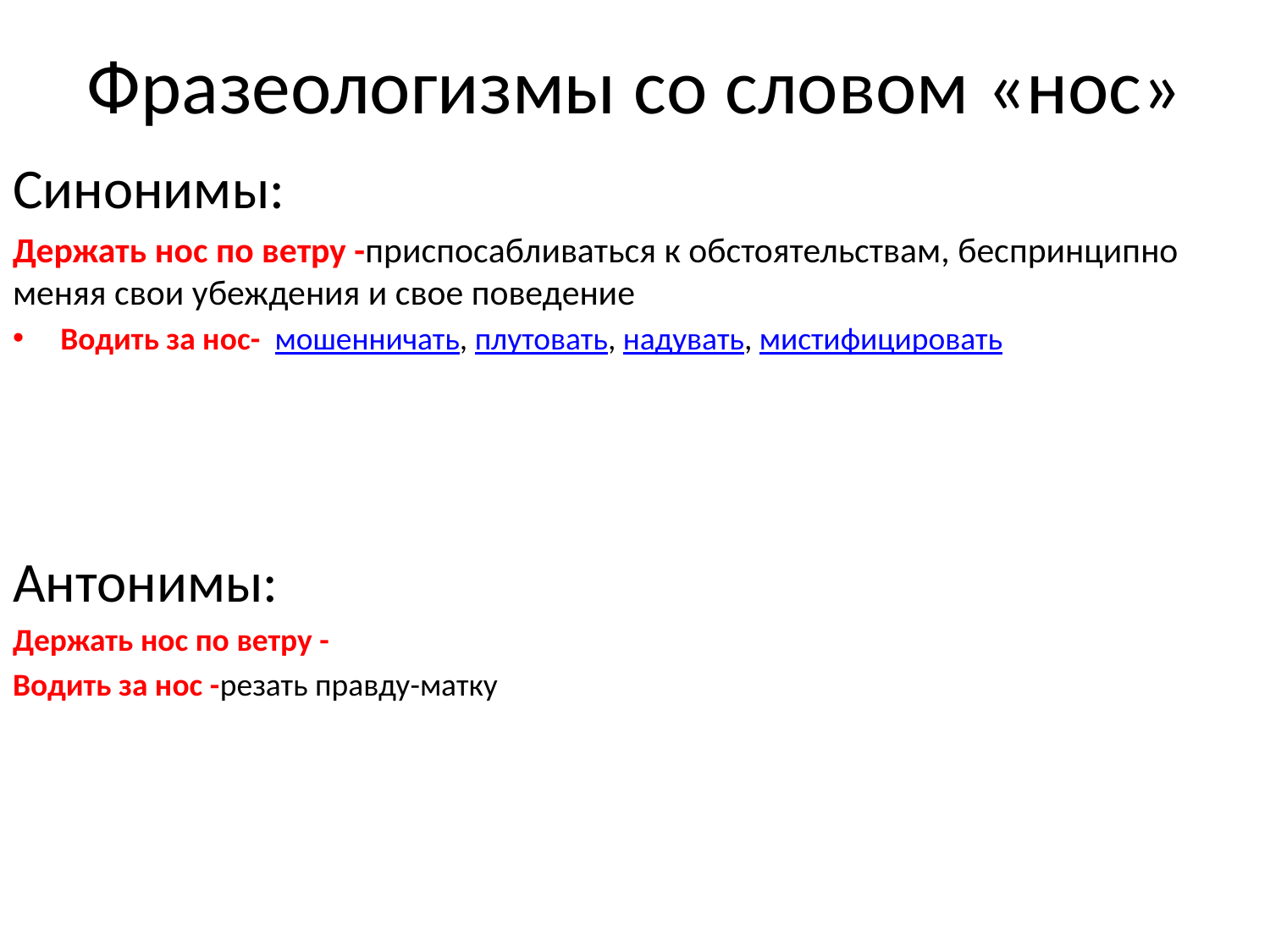

# Фразеологизмы со словом «нос»
Синонимы:
Держать нос по ветру -приспосабливаться к обстоятельствам, беспринципно меняя свои убеждения и свое поведение
Водить за нос-  мошенничать, плутовать, надувать, мистифицировать

Антонимы:
Держать нос по ветру -
Водить за нос -резать правду-матку